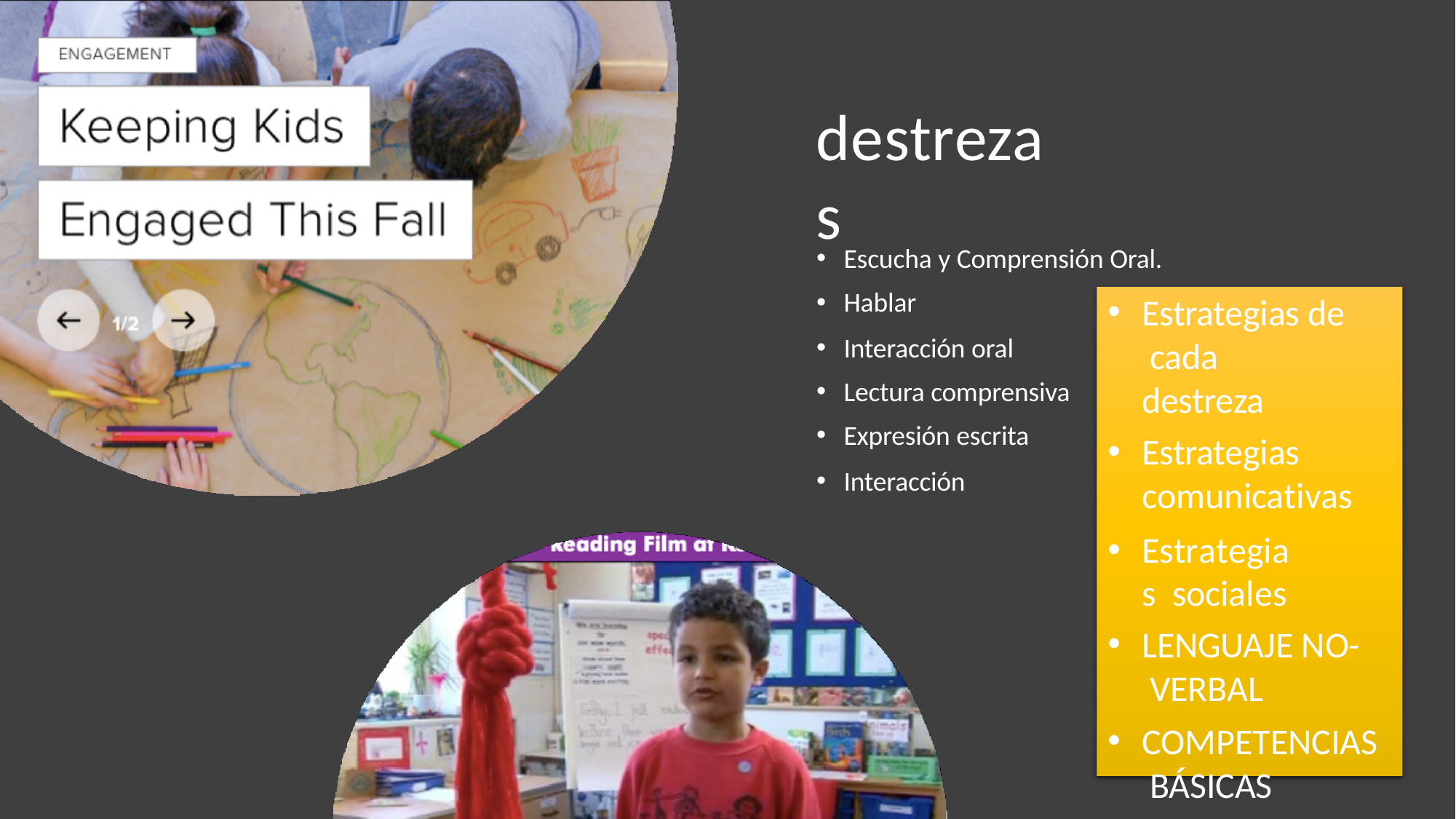

# destrezas
Escucha y Comprensión Oral.
Hablar
Interacción oral
Lectura comprensiva
Expresión escrita
Interacción

Estrategias de  cada destreza
Estrategias  comunicativas
Estrategias  sociales
LENGUAJE NO-  VERBAL
COMPETENCIAS  BÁSICAS